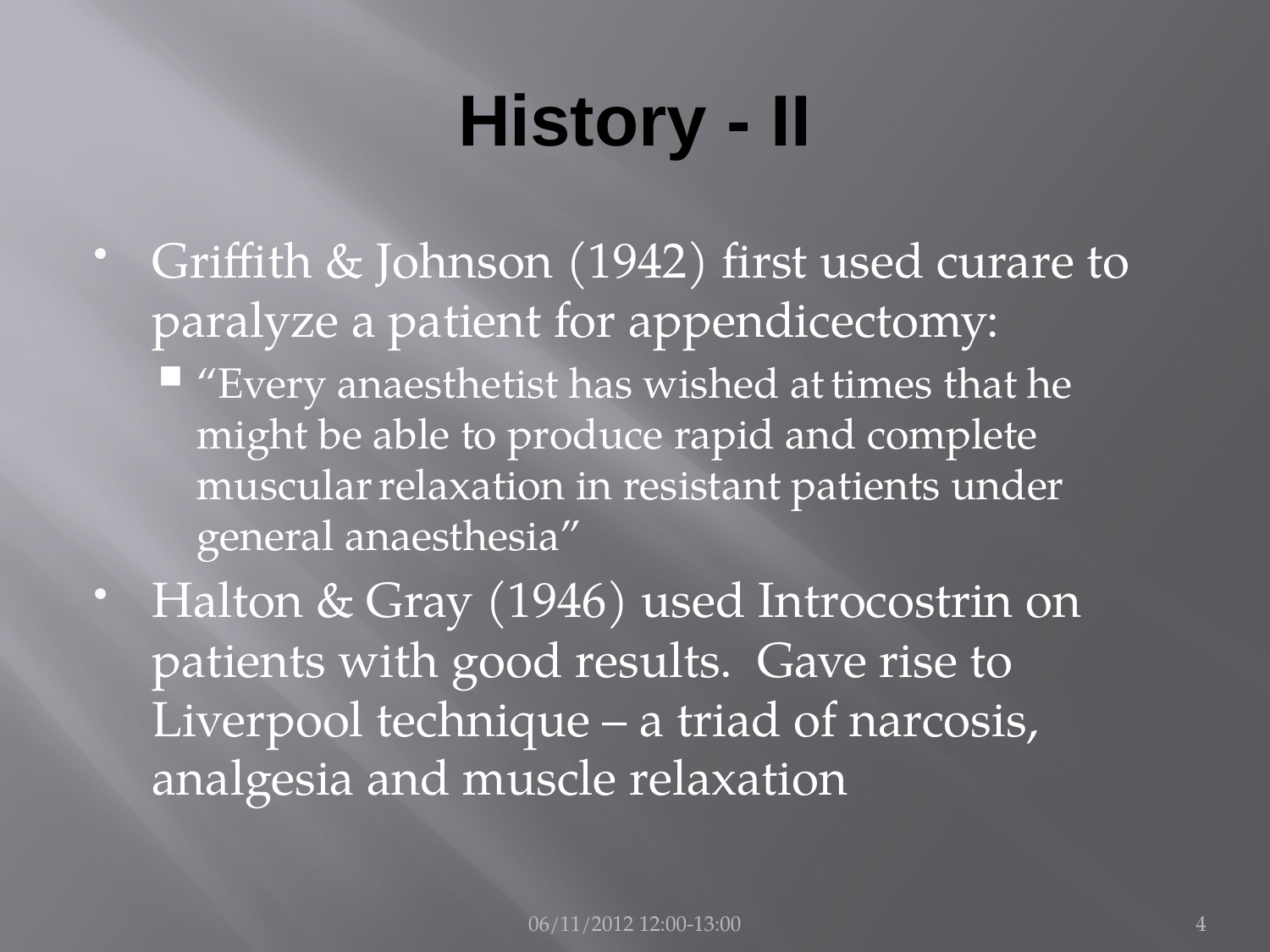

# History - II
Griffith & Johnson (1942) first used curare to paralyze a patient for appendicectomy:
“Every anaesthetist has wished at times that he might be able to produce rapid and complete muscular relaxation in resistant patients under general anaesthesia”
Halton & Gray (1946) used Introcostrin on patients with good results.  Gave rise to Liverpool technique – a triad of narcosis, analgesia and muscle relaxation
06/11/2012 12:00-13:00
4